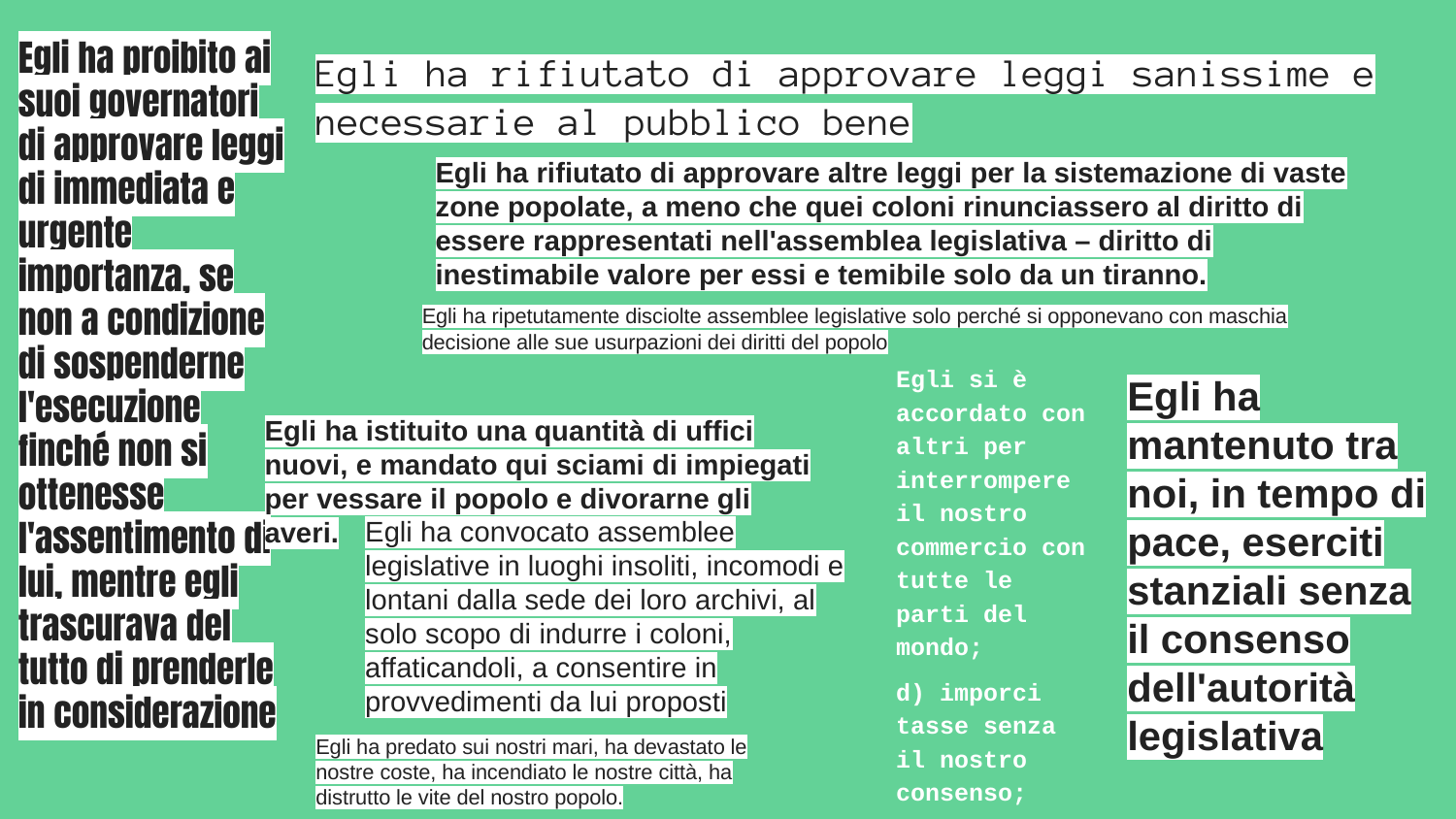

Egli ha proibito ai suoi governatori di approvare leggi di immediata e urgente importanza, se non a condizione di sospenderne l'esecuzione finché non si ottenesse l'assentimento di lui, mentre egli trascurava del tutto di prenderle in considerazione
Egli ha rifiutato di approvare leggi sanissime e necessarie al pubblico bene
Egli ha rifiutato di approvare altre leggi per la sistemazione di vaste zone popolate, a meno che quei coloni rinunciassero al diritto di essere rappresentati nell'assemblea legislativa – diritto di inestimabile valore per essi e temibile solo da un tiranno.
Egli ha ripetutamente disciolte assemblee legislative solo perché si opponevano con maschia decisione alle sue usurpazioni dei diritti del popolo
Egli si è accordato con altri per interrompere il nostro commercio con tutte le parti del mondo;
d) imporci tasse senza il nostro consenso;

Egli ha mantenuto tra noi, in tempo di pace, eserciti stanziali senza il consenso dell'autorità legislativa
Egli ha istituito una quantità di uffici nuovi, e mandato qui sciami di impiegati per vessare il popolo e divorarne gli averi.
Egli ha convocato assemblee legislative in luoghi insoliti, incomodi e lontani dalla sede dei loro archivi, al solo scopo di indurre i coloni, affaticandoli, a consentire in provvedimenti da lui proposti
Egli ha predato sui nostri mari, ha devastato le nostre coste, ha incendiato le nostre città, ha distrutto le vite del nostro popolo.